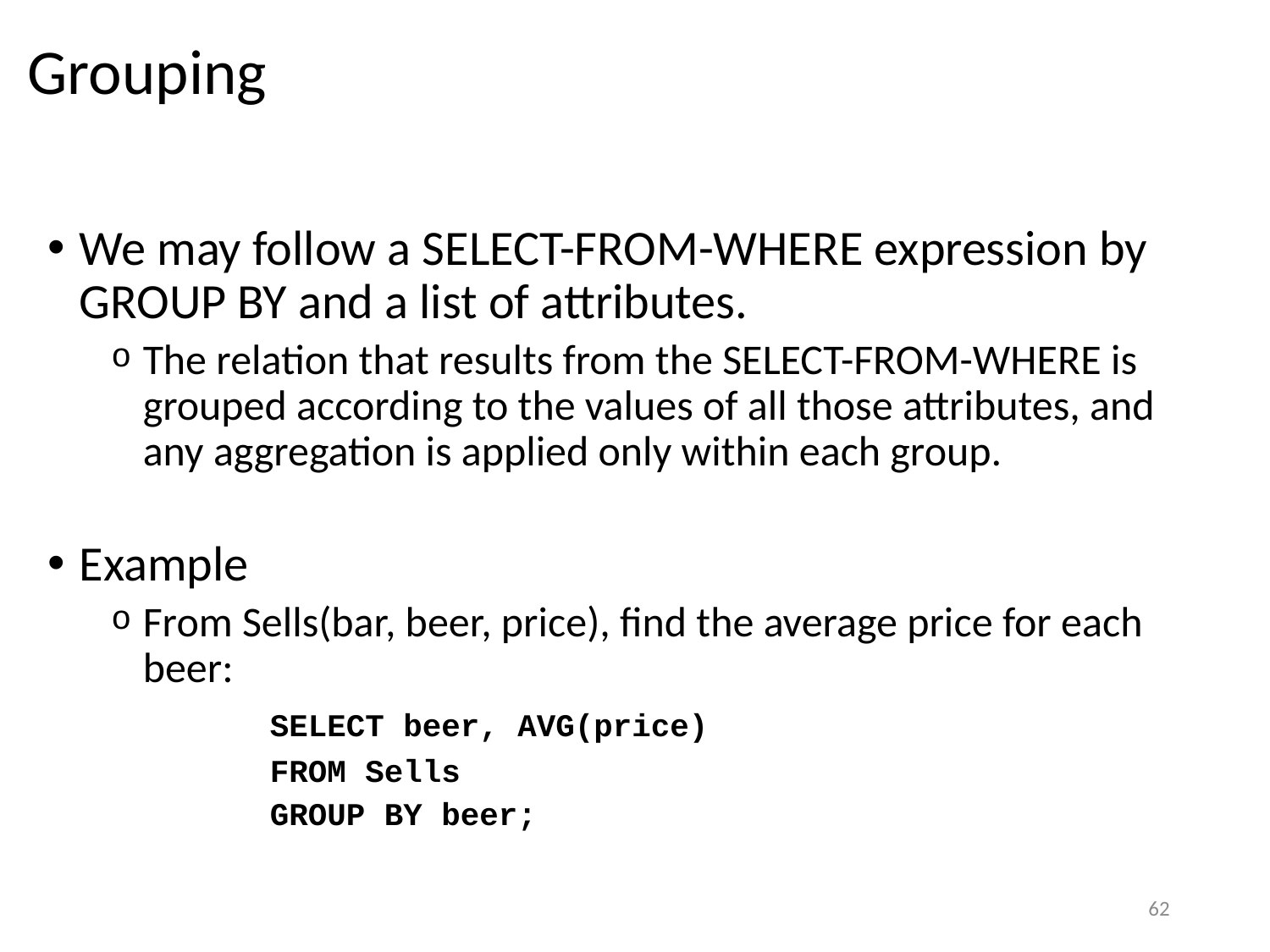

# Grouping
We may follow a SELECT-FROM-WHERE expression by GROUP BY and a list of attributes.
The relation that results from the SELECT-FROM-WHERE is grouped according to the values of all those attributes, and any aggregation is applied only within each group.
Example
From Sells(bar, beer, price), find the average price for each beer:
		SELECT beer, AVG(price)
		FROM Sells
		GROUP BY beer;
62